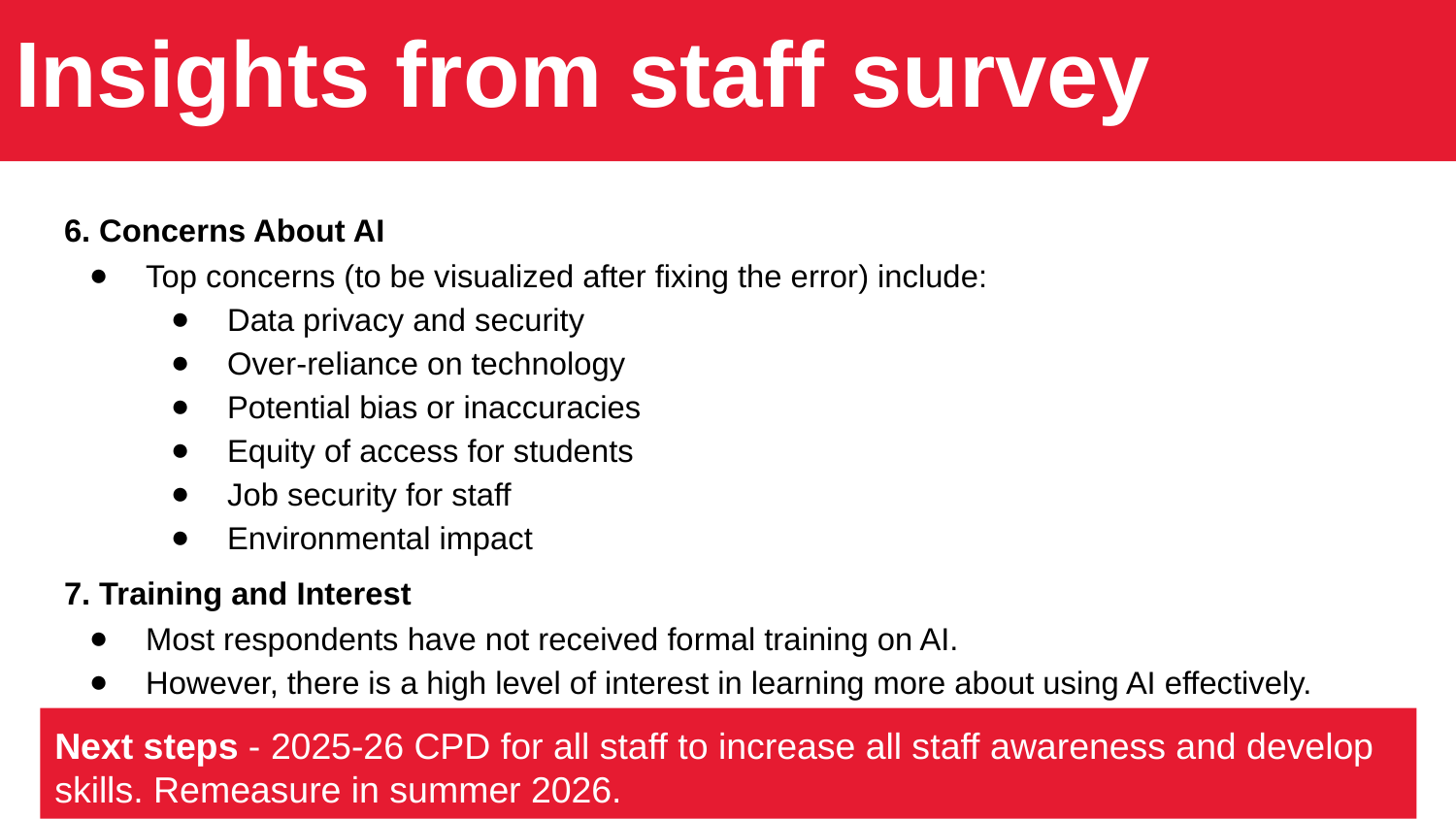

# Insights from staff survey
6. Concerns About AI
Top concerns (to be visualized after fixing the error) include:
Data privacy and security
Over-reliance on technology
Potential bias or inaccuracies
Equity of access for students
Job security for staff
Environmental impact
7. Training and Interest
Most respondents have not received formal training on AI.
However, there is a high level of interest in learning more about using AI effectively.

Next steps - 2025-26 CPD for all staff to increase all staff awareness and develop skills. Remeasure in summer 2026.